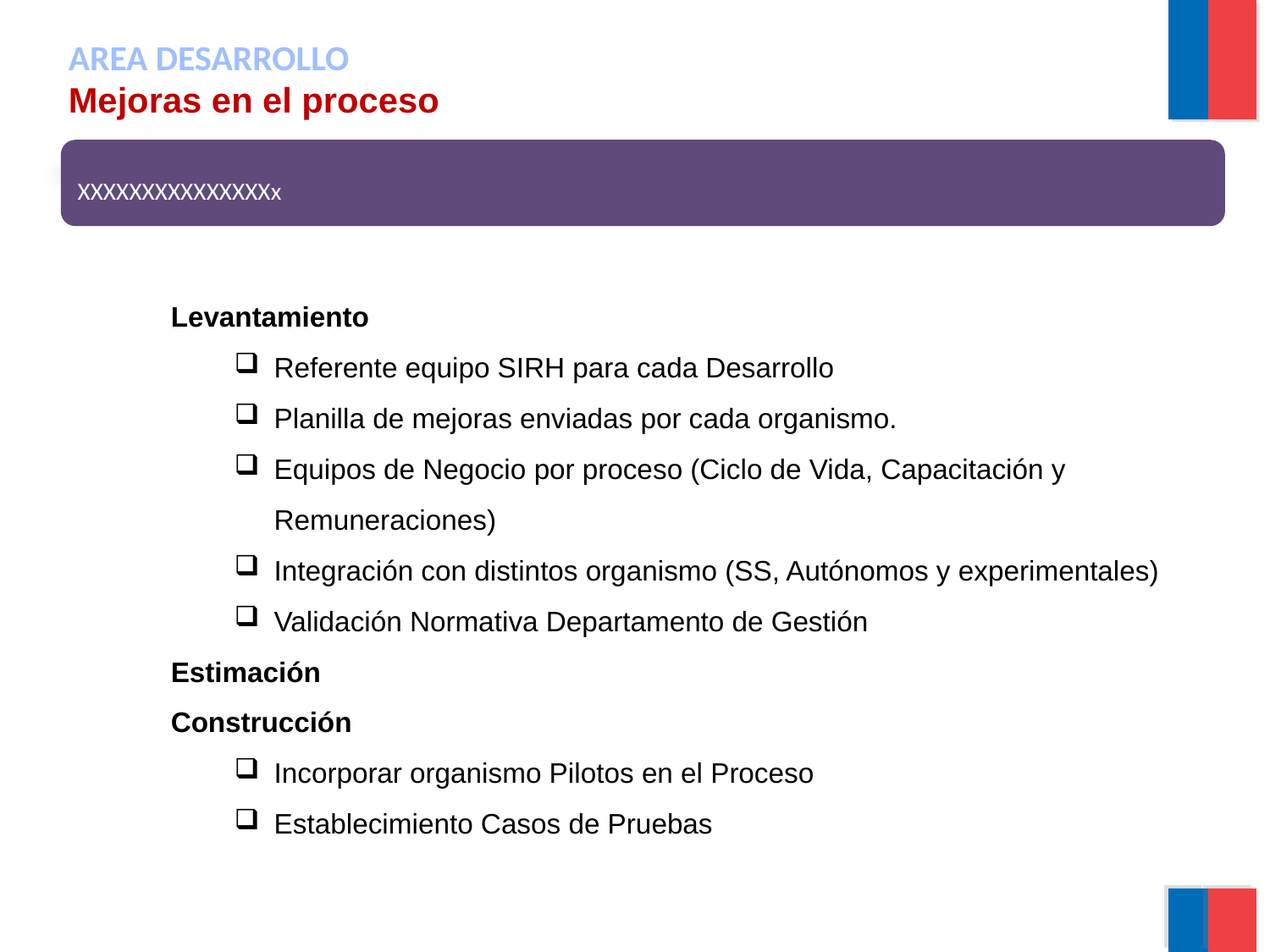

AREA DESARROLLO
Mejoras en el proceso

XXXXXXXXXXXXXXXx
Levantamiento
Referente equipo SIRH para cada Desarrollo
Planilla de mejoras enviadas por cada organismo.
Equipos de Negocio por proceso (Ciclo de Vida, Capacitación y Remuneraciones)
Integración con distintos organismo (SS, Autónomos y experimentales)
Validación Normativa Departamento de Gestión
Estimación
Construcción
Incorporar organismo Pilotos en el Proceso
Establecimiento Casos de Pruebas